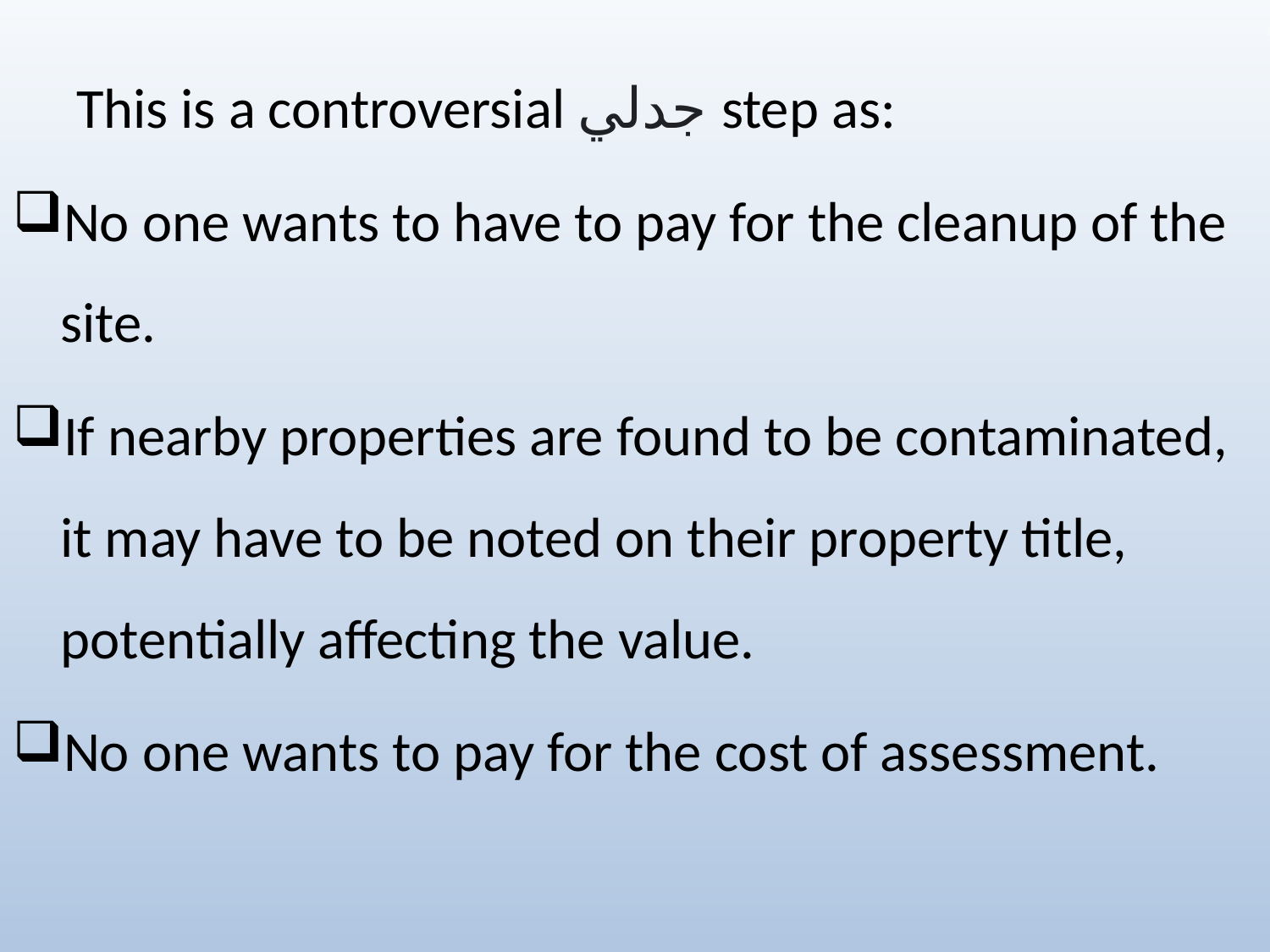

This is a controversial جدلي step as:
No one wants to have to pay for the cleanup of the site.
If nearby properties are found to be contaminated, it may have to be noted on their property title, potentially affecting the value.
No one wants to pay for the cost of assessment.